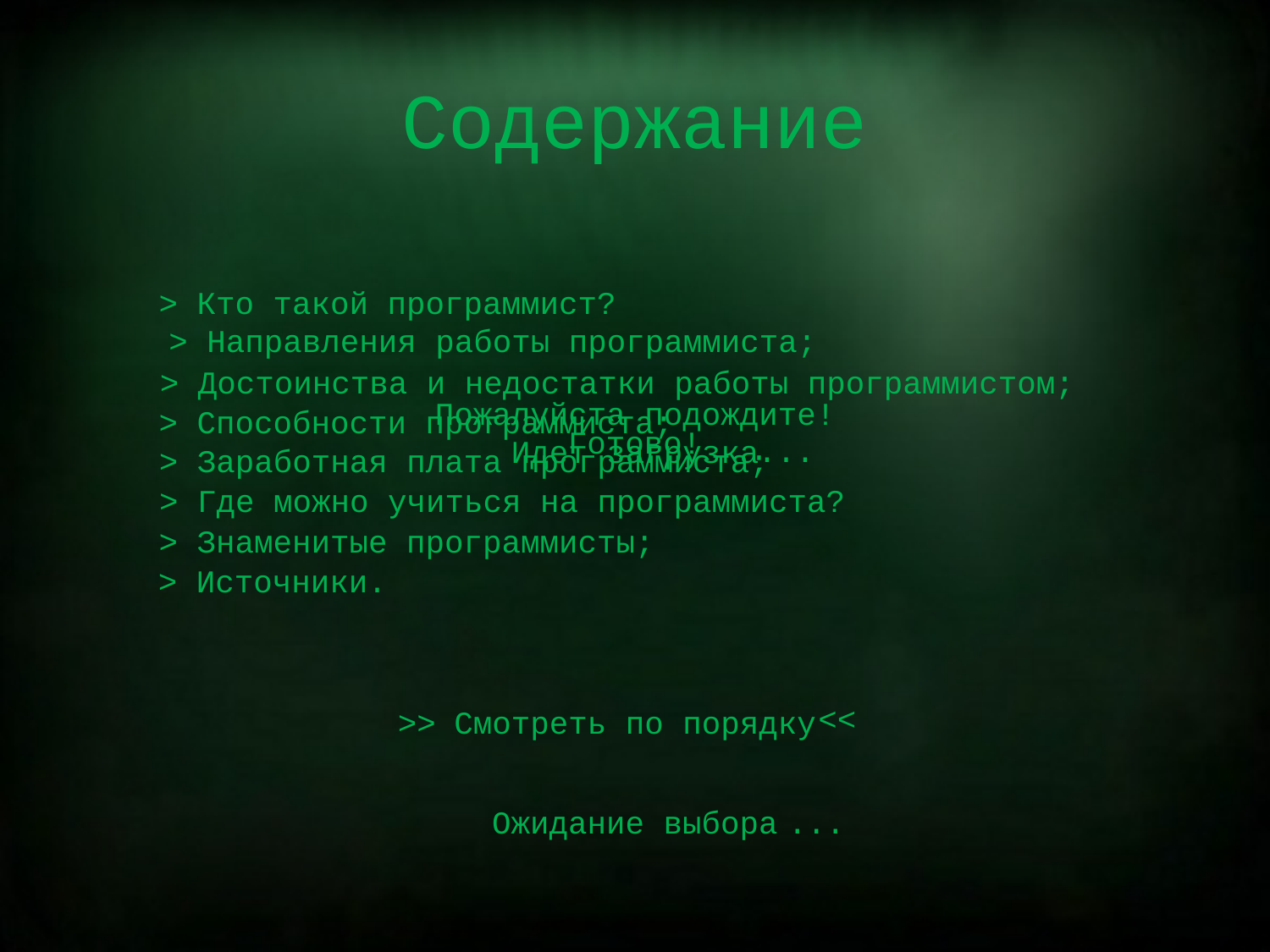

# Содержание

> Кто такой программист?
> Направления работы программиста;
> Достоинства и недостатки работы программистом;
Пожалуйста подождите!
Идет загрузка
> Способности программиста;
Готово!
...
> Заработная плата программиста;
> Где можно учиться на программиста?
> Знаменитые программисты;
> Источники.
>>
 Смотреть по порядку
>>
Ожидание выбора
...